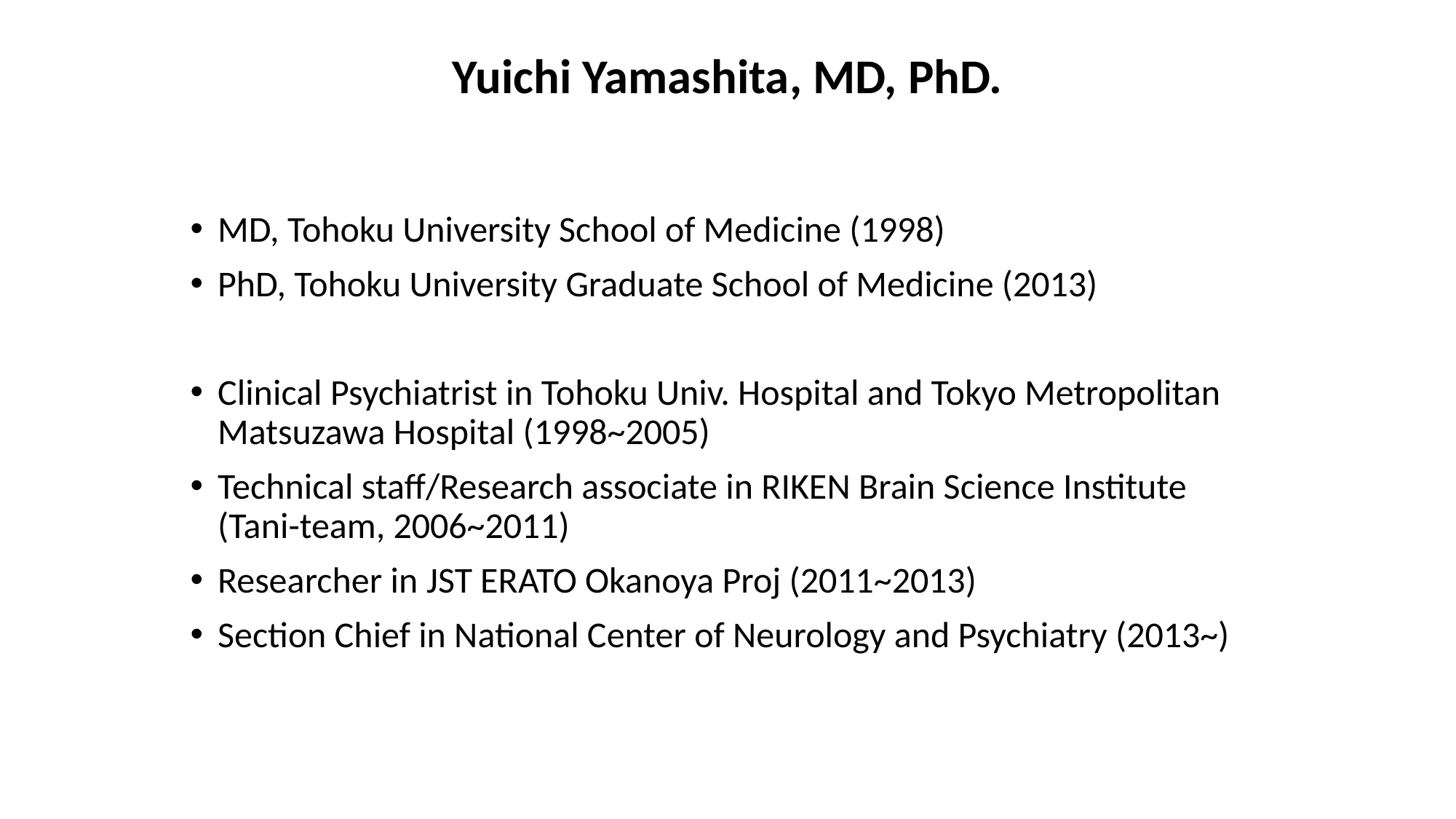

Yuichi Yamashita, MD, PhD.
MD, Tohoku University School of Medicine (1998)
PhD, Tohoku University Graduate School of Medicine (2013)

Clinical Psychiatrist in Tohoku Univ. Hospital and Tokyo Metropolitan Matsuzawa Hospital (1998~2005)
Technical staff/Research associate in RIKEN Brain Science Institute (Tani-team, 2006~2011)
Researcher in JST ERATO Okanoya Proj (2011~2013)
Section Chief in National Center of Neurology and Psychiatry (2013~)